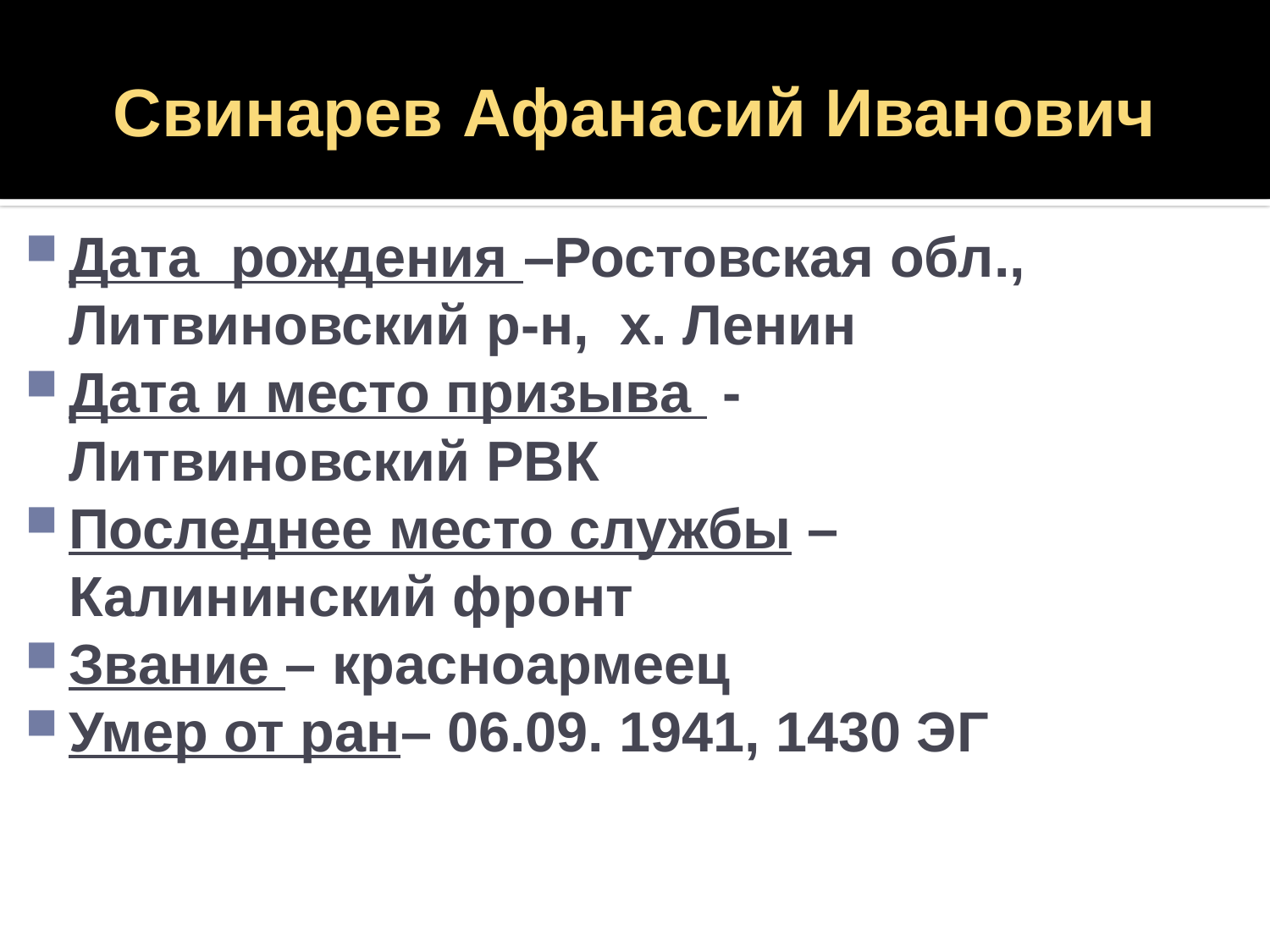

# Свинарев Афанасий Иванович
Дата  рождения –Ростовская обл., Литвиновский р-н,  х. Ленин
Дата и место призыва  - Литвиновский РВК
Последнее место службы – Калининский фронт
Звание – красноармеец
Умер от ран– 06.09. 1941, 1430 ЭГ